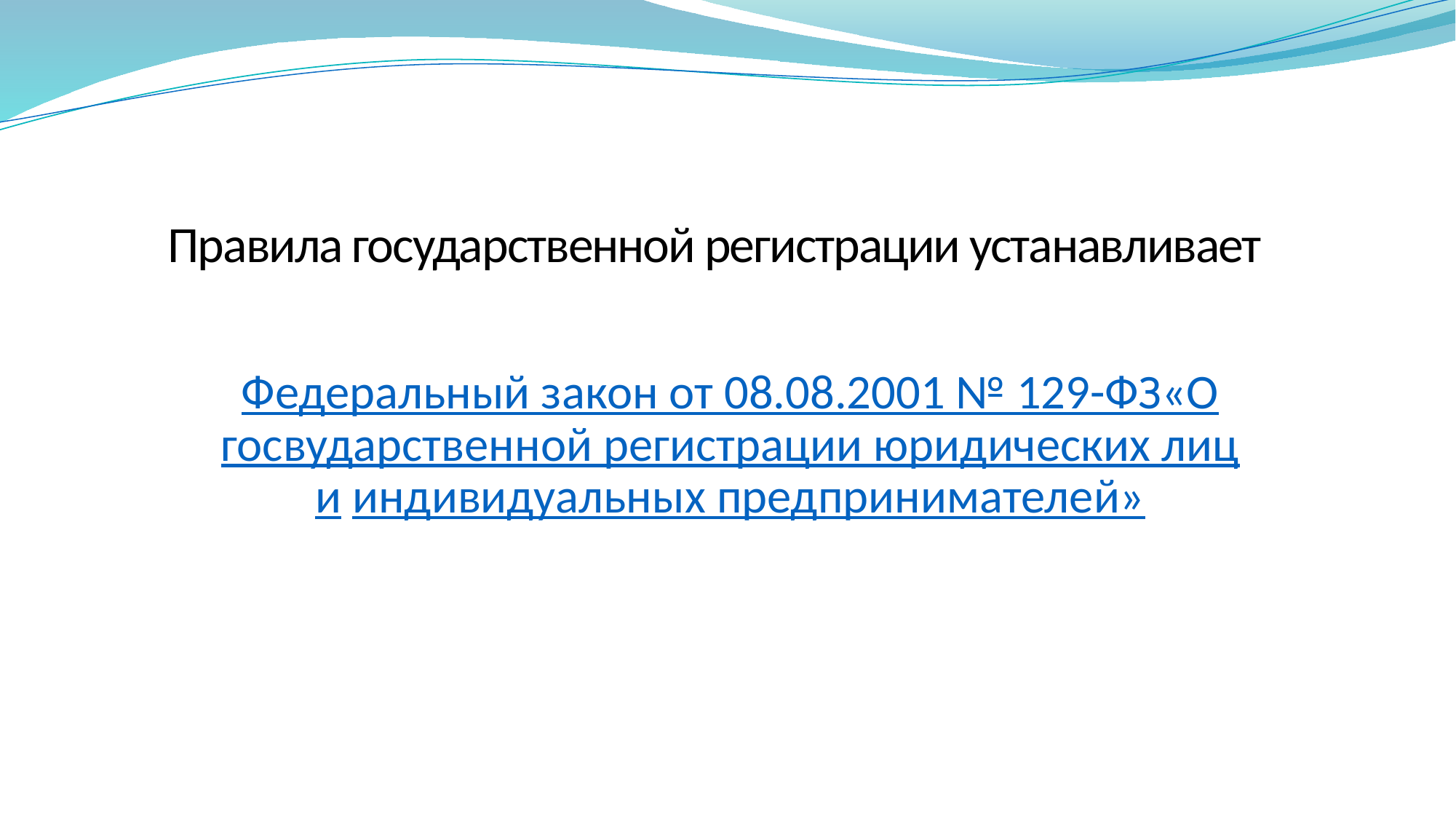

Правила государственной регистрации устанавливает
Федеральный закон от 08.08.2001 № 129-ФЗ«О госвударственной регистрации юридических лиц и индивидуальных предпринимателей»